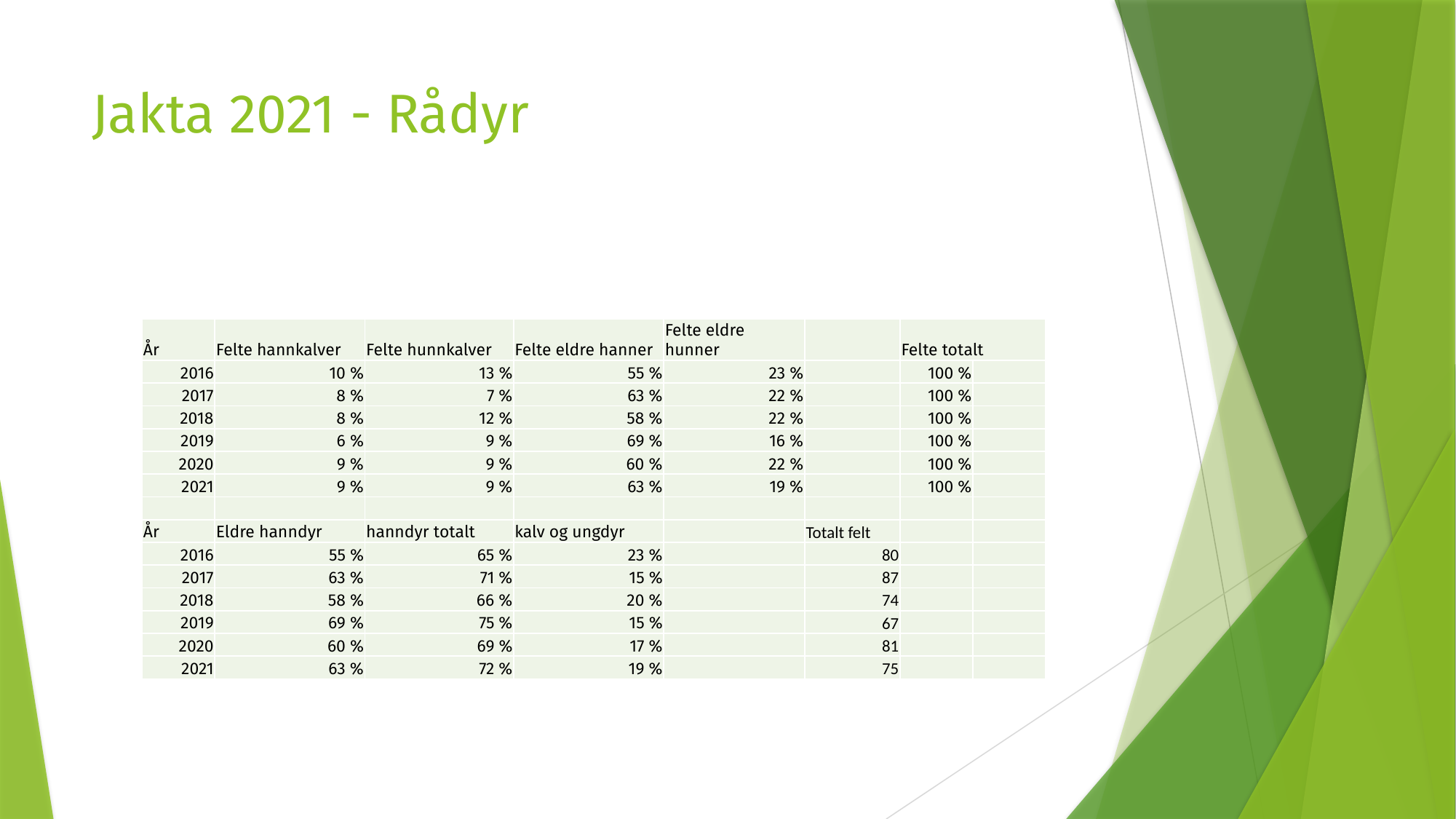

# Jakta 2021 - Rådyr
| År | Felte hannkalver | Felte hunnkalver | Felte eldre hanner | Felte eldre hunner |  | Felte totalt |  |
| --- | --- | --- | --- | --- | --- | --- | --- |
| 2016 | 10 % | 13 % | 55 % | 23 % |  | 100 % |  |
| 2017 | 8 % | 7 % | 63 % | 22 % |  | 100 % |  |
| 2018 | 8 % | 12 % | 58 % | 22 % |  | 100 % |  |
| 2019 | 6 % | 9 % | 69 % | 16 % |  | 100 % |  |
| 2020 | 9 % | 9 % | 60 % | 22 % |  | 100 % |  |
| 2021 | 9 % | 9 % | 63 % | 19 % |  | 100 % |  |
|  |  |  |  |  |  |  |  |
| År | Eldre hanndyr | hanndyr totalt | kalv og ungdyr |  | Totalt felt |  |  |
| 2016 | 55 % | 65 % | 23 % |  | 80 |  |  |
| 2017 | 63 % | 71 % | 15 % |  | 87 |  |  |
| 2018 | 58 % | 66 % | 20 % |  | 74 |  |  |
| 2019 | 69 % | 75 % | 15 % |  | 67 |  |  |
| 2020 | 60 % | 69 % | 17 % |  | 81 |  |  |
| 2021 | 63 % | 72 % | 19 % |  | 75 |  |  |